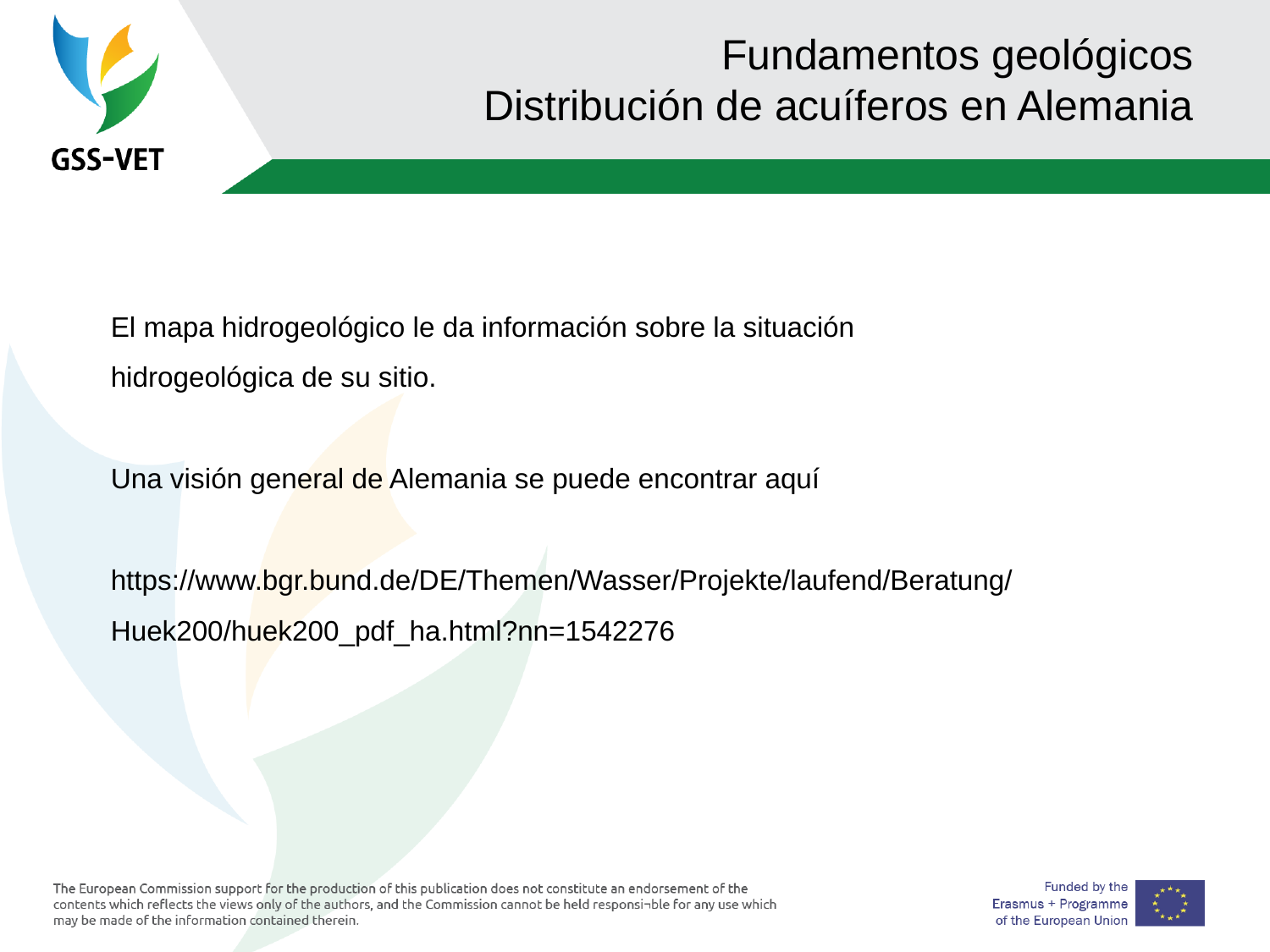

# Fundamentos geológicos Distribución de acuíferos en Alemania
El mapa hidrogeológico le da información sobre la situación hidrogeológica de su sitio.

Una visión general de Alemania se puede encontrar aquí

https://www.bgr.bund.de/DE/Themen/Wasser/Projekte/laufend/Beratung/Huek200/huek200_pdf_ha.html?nn=1542276